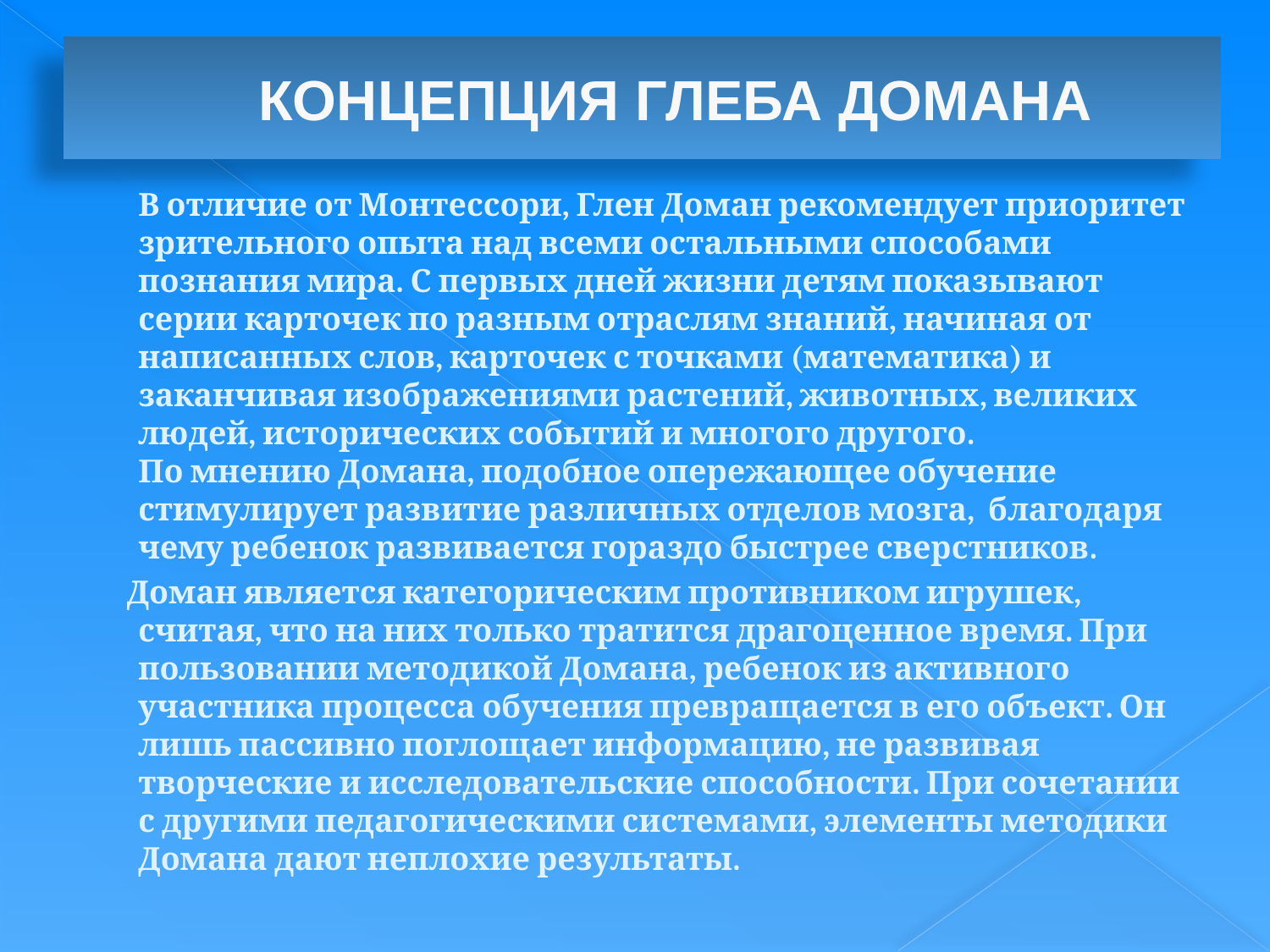

# КОНЦЕПЦИЯ ГЛЕБА ДОМАНА
      В отличие от Монтессори, Глен Доман рекомендует приоритет зрительного опыта над всеми остальными способами познания мира. С первых дней жизни детям показывают серии карточек по разным отраслям знаний, начиная от написанных слов, карточек с точками (математика) и заканчивая изображениями растений, животных, великих людей, исторических событий и многого другого. 
По мнению Домана, подобное опережающее обучение стимулирует развитие различных отделов мозга,  благодаря чему ребенок развивается гораздо быстрее сверстников.
      Доман является категорическим противником игрушек, считая, что на них только тратится драгоценное время. При пользовании методикой Домана, ребенок из активного участника процесса обучения превращается в его объект. Он лишь пассивно поглощает информацию, не развивая творческие и исследовательские способности. При сочетании с другими педагогическими системами, элементы методики Домана дают неплохие результаты.